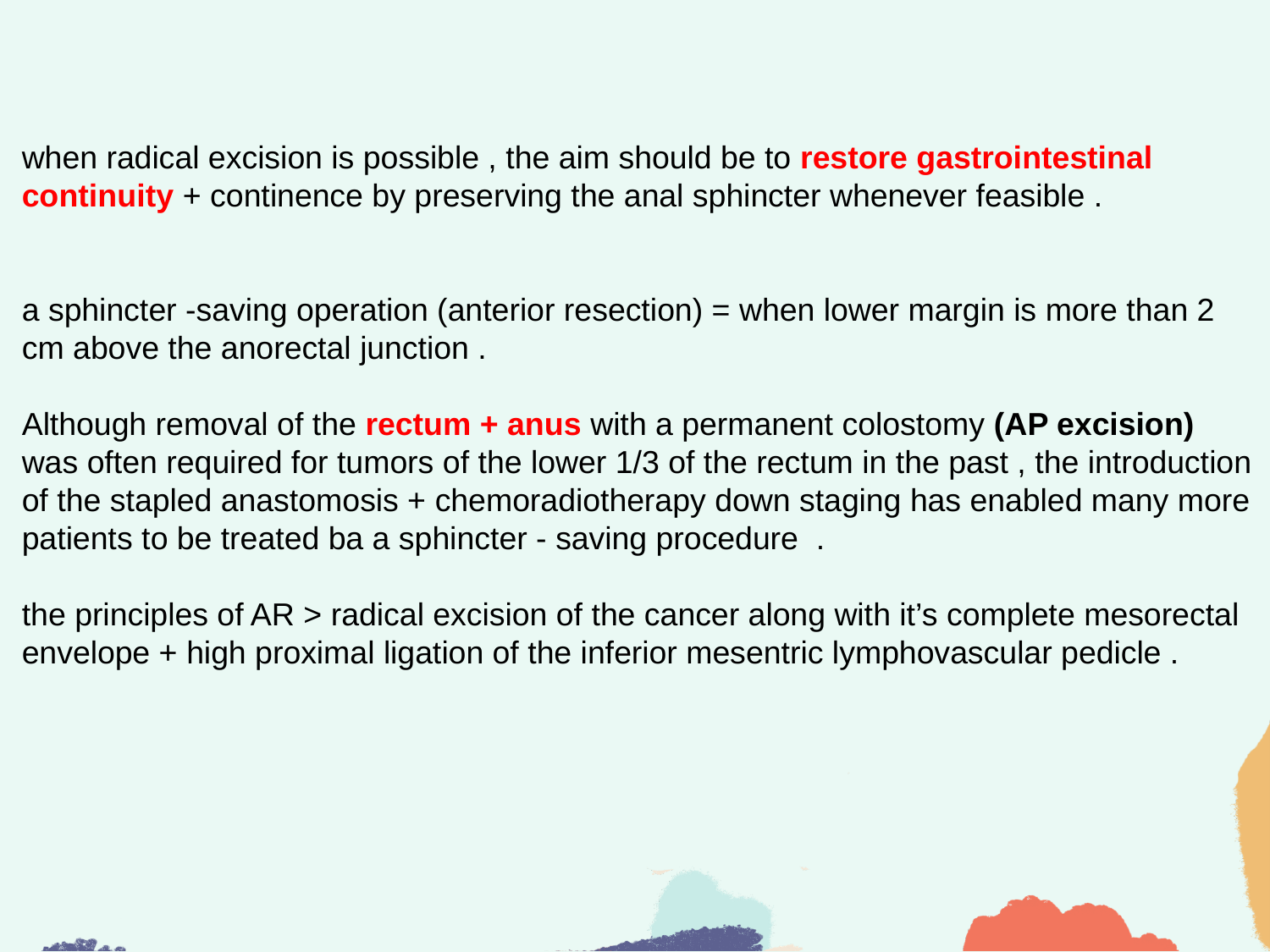

when radical excision is possible , the aim should be to restore gastrointestinal continuity + continence by preserving the anal sphincter whenever feasible .

a sphincter -saving operation (anterior resection) = when lower margin is more than 2 cm above the anorectal junction .

Although removal of the rectum + anus with a permanent colostomy (AP excision) was often required for tumors of the lower 1/3 of the rectum in the past , the introduction of the stapled anastomosis + chemoradiotherapy down staging has enabled many more patients to be treated ba a sphincter - saving procedure  .

the principles of AR > radical excision of the cancer along with it’s complete mesorectal envelope + high proximal ligation of the inferior mesentric lymphovascular pedicle .